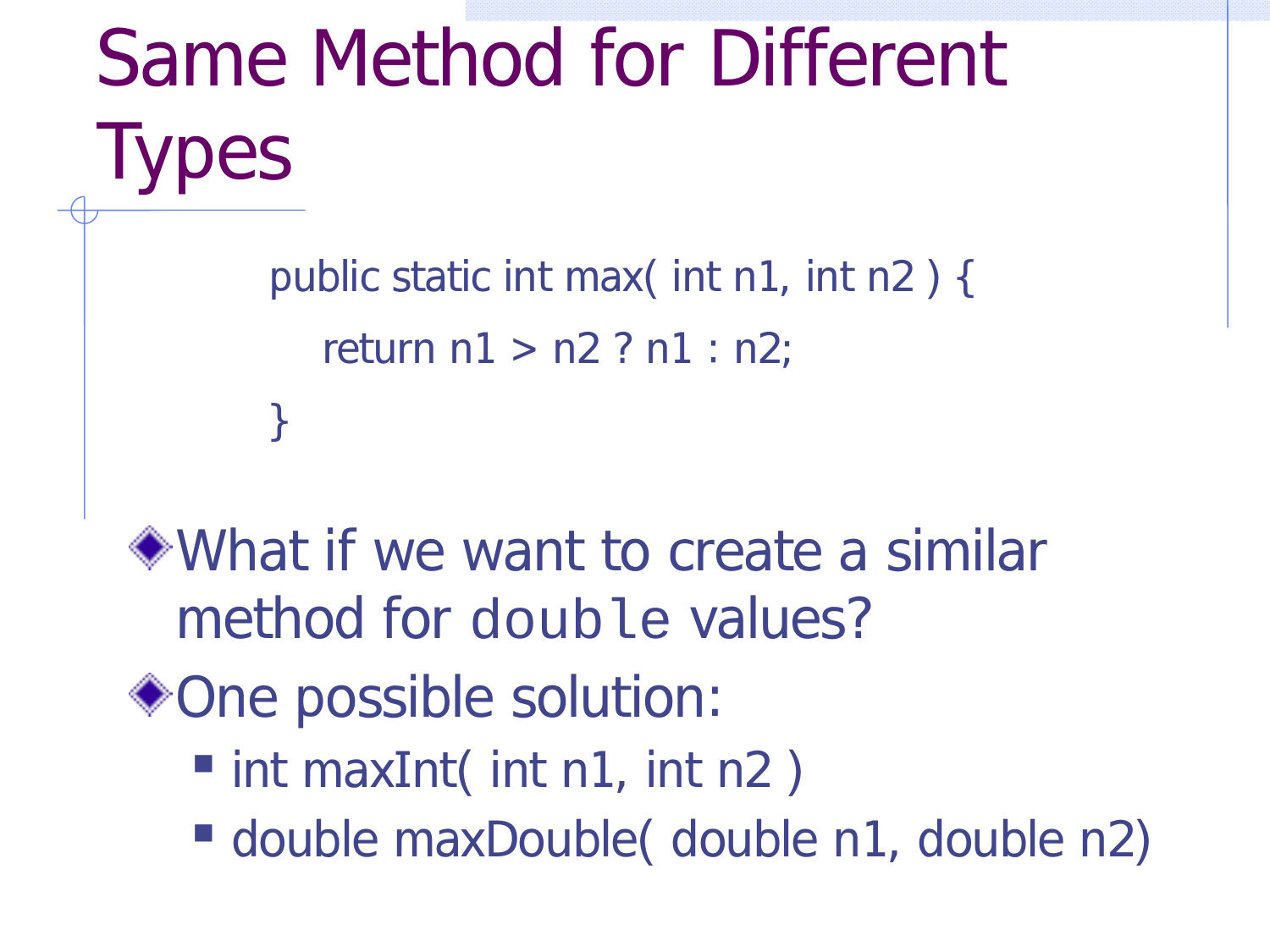

# Same Method for Different Types
public static int max( int n1, int n2 ) {
    return n1 > n2 ? n1 : n2;
}
What if we want to create a similar method for double values?
One possible solution:
int maxInt( int n1, int n2 )
double maxDouble( double n1, double n2)